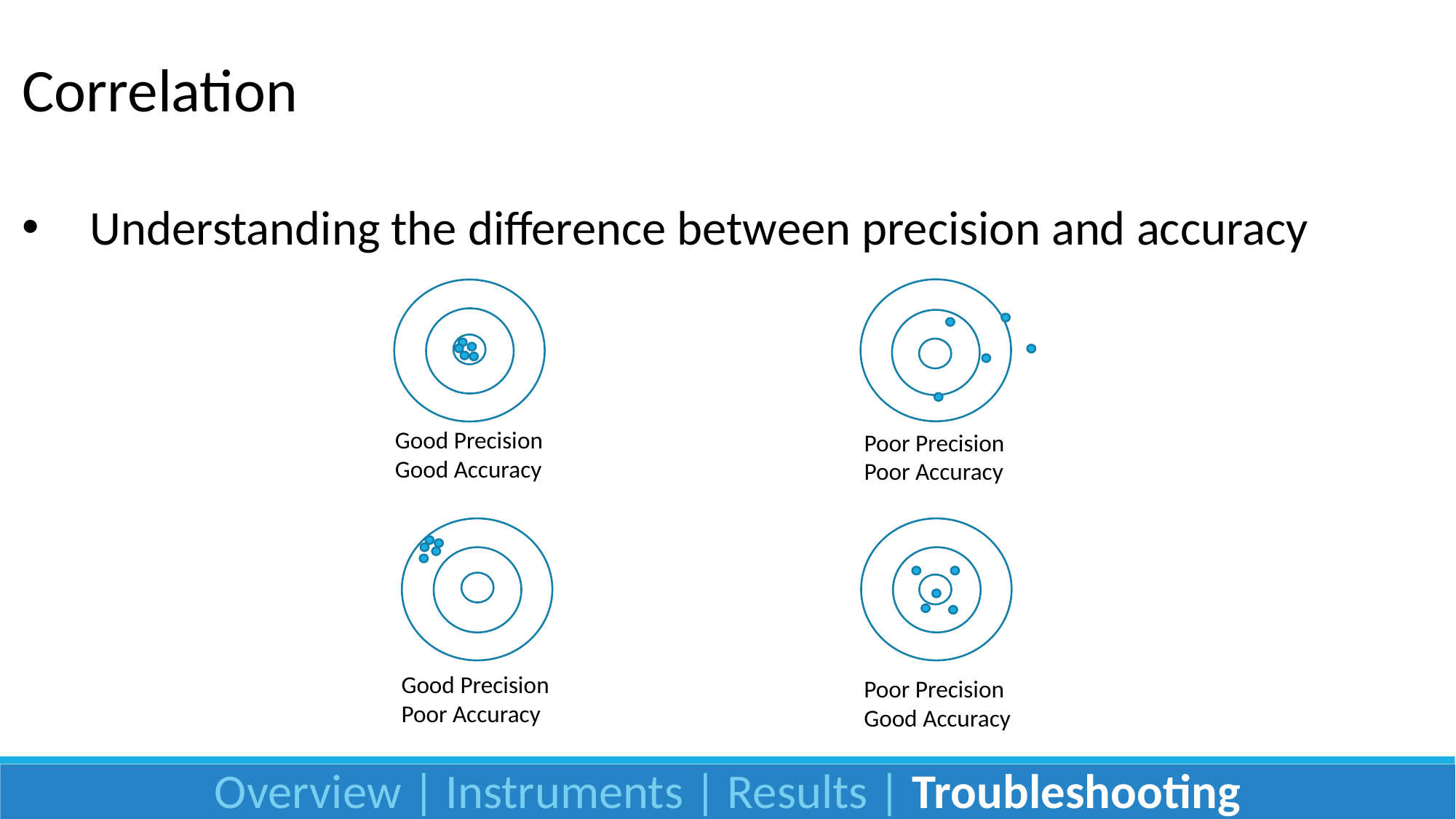

Correlation

Understanding the difference between precision and accuracy

Good Precision
Good Accuracy
Poor Precision
Poor Accuracy

Good Precision
Poor Accuracy
Poor Precision
Good Accuracy
Overview | Instruments | Results | Troubleshooting